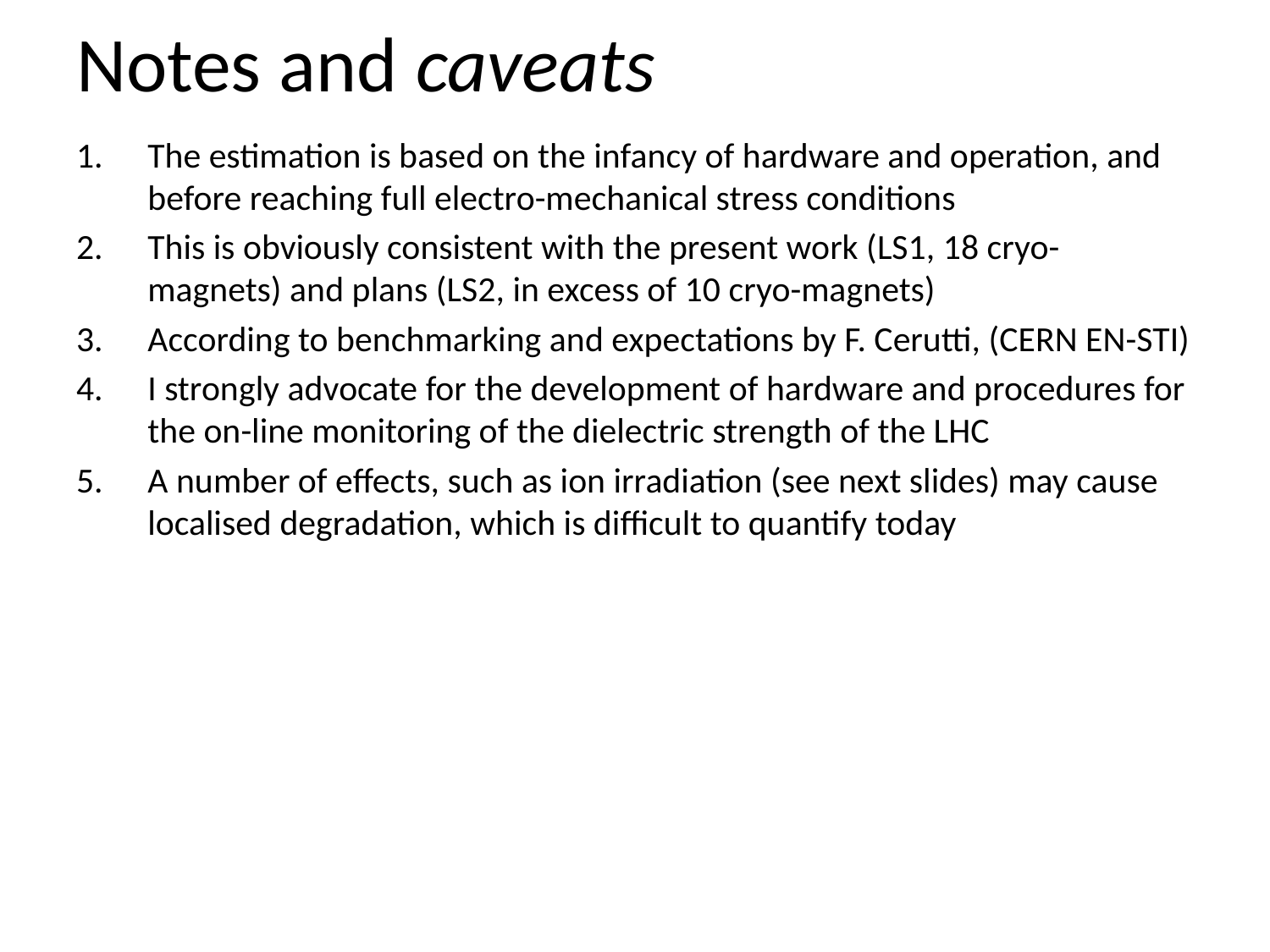

# Notes and caveats
The estimation is based on the infancy of hardware and operation, and before reaching full electro-mechanical stress conditions
This is obviously consistent with the present work (LS1, 18 cryo-magnets) and plans (LS2, in excess of 10 cryo-magnets)
According to benchmarking and expectations by F. Cerutti, (CERN EN-STI)
I strongly advocate for the development of hardware and procedures for the on-line monitoring of the dielectric strength of the LHC
A number of effects, such as ion irradiation (see next slides) may cause localised degradation, which is difficult to quantify today